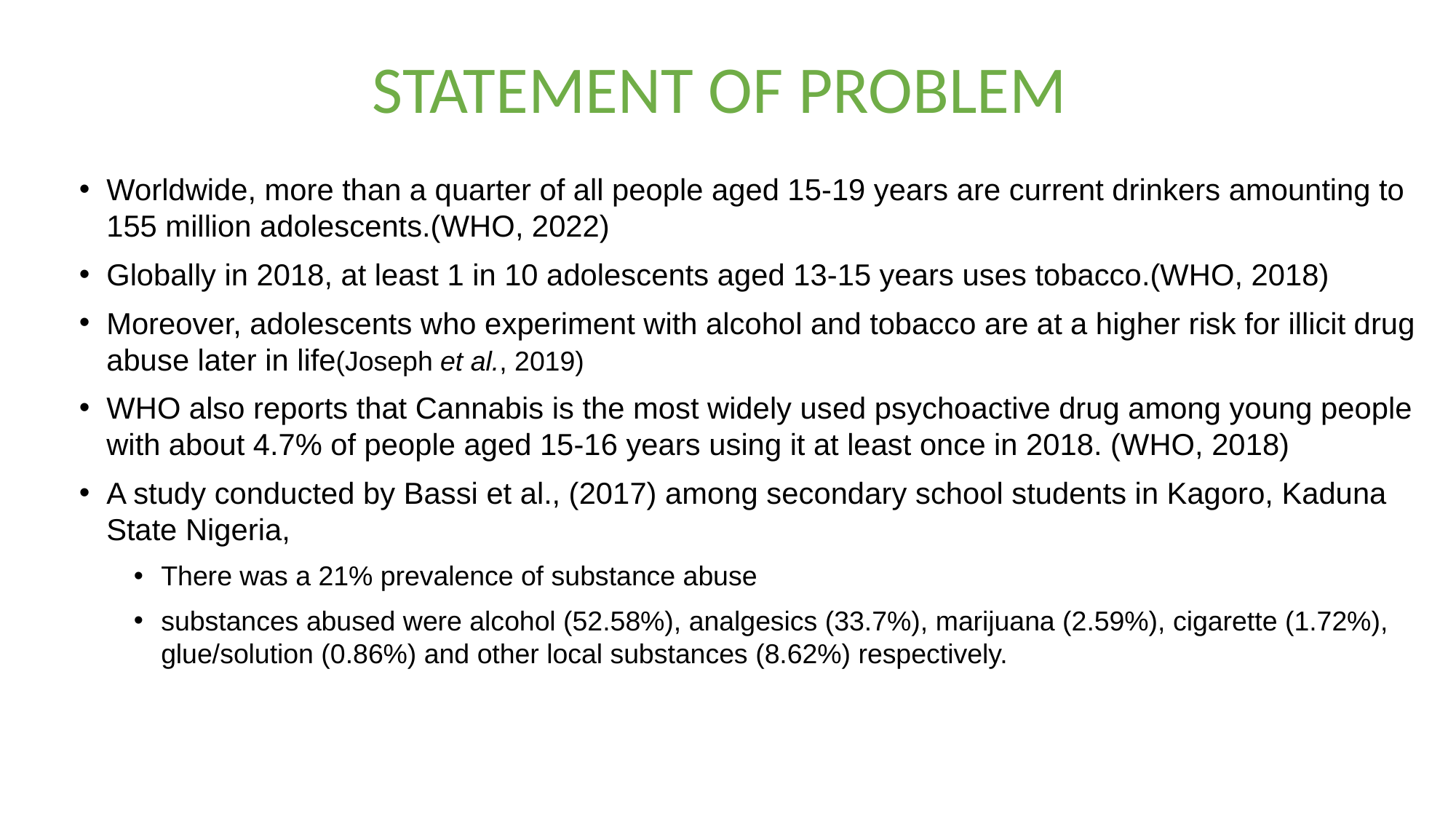

# STATEMENT OF PROBLEM

Worldwide, more than a quarter of all people aged 15-19 years are current drinkers amounting to 155 million adolescents.(WHO, 2022)
Globally in 2018, at least 1 in 10 adolescents aged 13-15 years uses tobacco.(WHO, 2018)
Moreover, adolescents who experiment with alcohol and tobacco are at a higher risk for illicit drug abuse later in life(Joseph et al., 2019)
WHO also reports that Cannabis is the most widely used psychoactive drug among young people with about 4.7% of people aged 15-16 years using it at least once in 2018. (WHO, 2018)
A study conducted by Bassi et al., (2017) among secondary school students in Kagoro, Kaduna State Nigeria,
There was a 21% prevalence of substance abuse
substances abused were alcohol (52.58%), analgesics (33.7%), marijuana (2.59%), cigarette (1.72%), glue/solution (0.86%) and other local substances (8.62%) respectively.